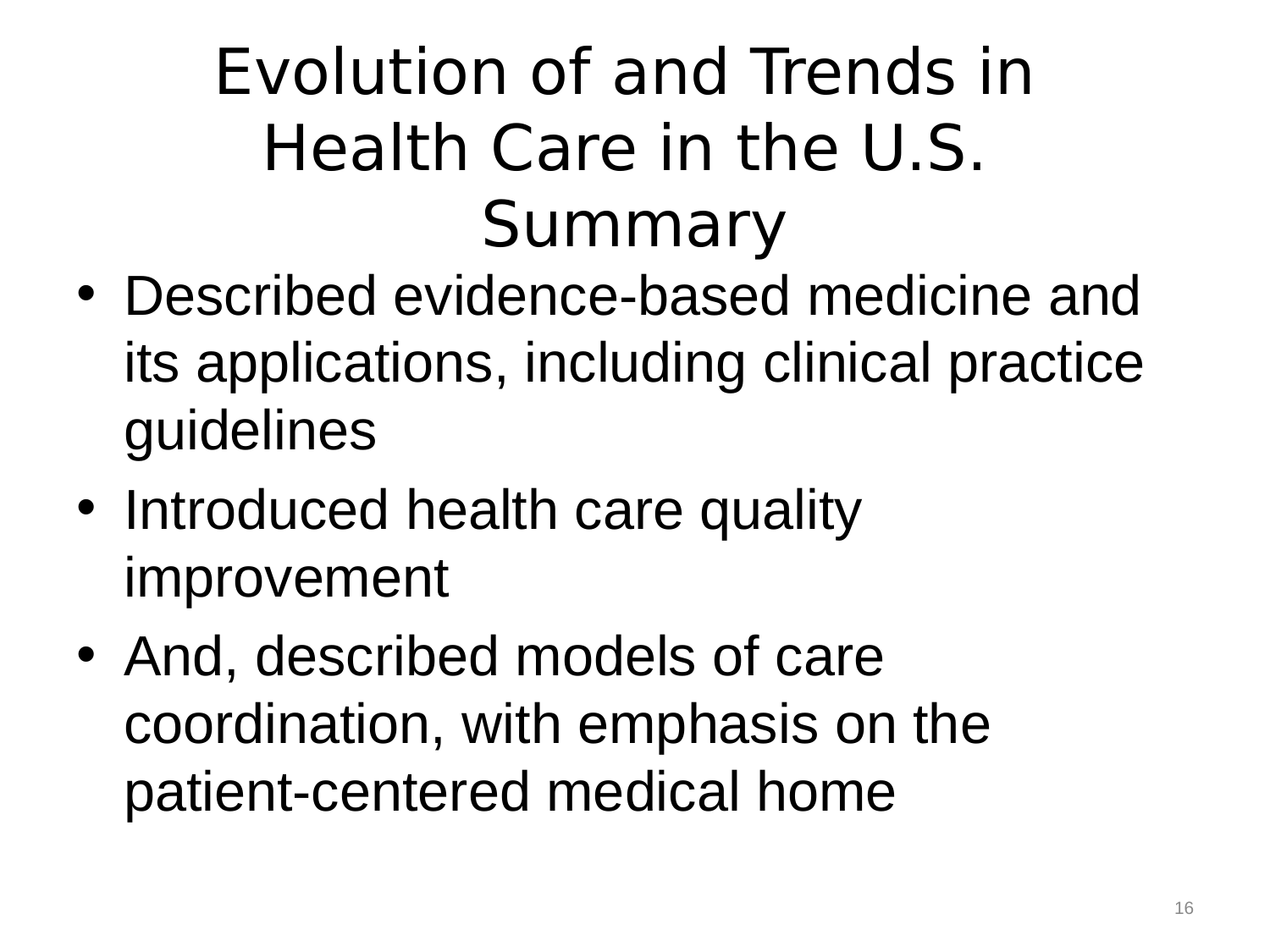

# Evolution of and Trends in Health Care in the U.S. Summary
Described evidence-based medicine and its applications, including clinical practice guidelines
Introduced health care quality improvement
And, described models of care coordination, with emphasis on the patient-centered medical home
16